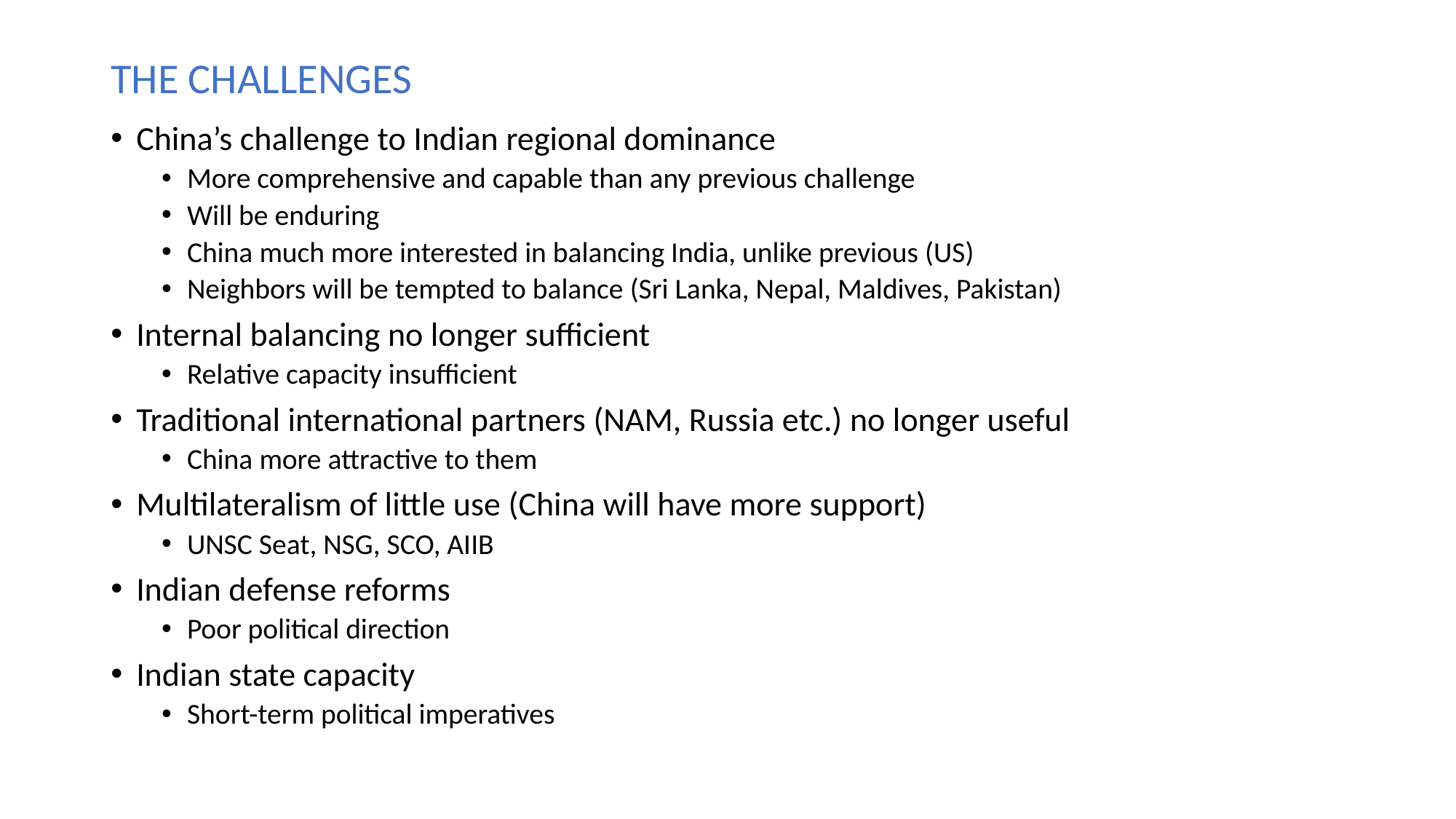

# THE CHALLENGES
China’s challenge to Indian regional dominance
More comprehensive and capable than any previous challenge
Will be enduring
China much more interested in balancing India, unlike previous (US)
Neighbors will be tempted to balance (Sri Lanka, Nepal, Maldives, Pakistan)
Internal balancing no longer sufficient
Relative capacity insufficient
Traditional international partners (NAM, Russia etc.) no longer useful
China more attractive to them
Multilateralism of little use (China will have more support)
UNSC Seat, NSG, SCO, AIIB
Indian defense reforms
Poor political direction
Indian state capacity
Short-term political imperatives